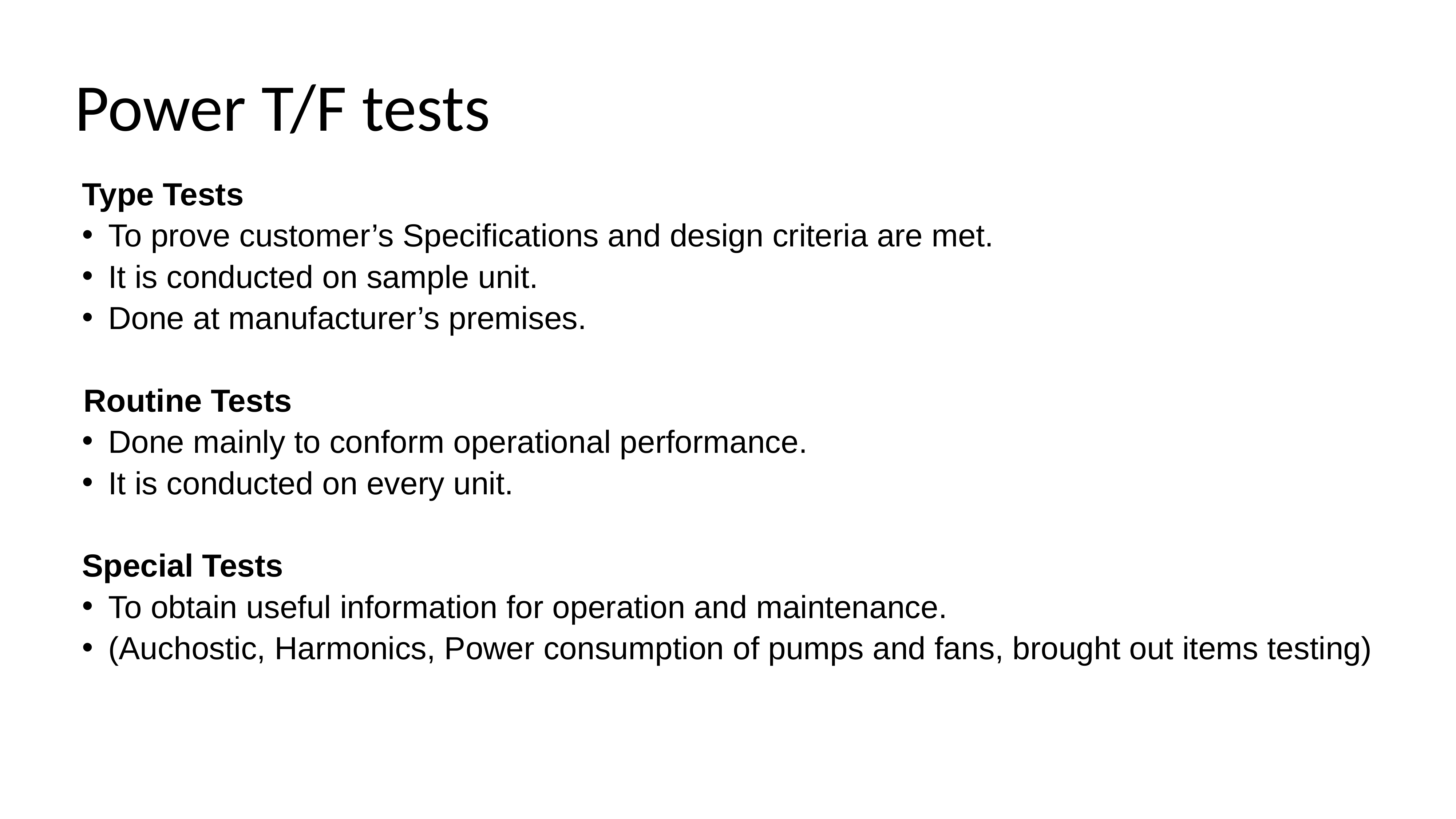

# Power T/F tests
Type Tests
To prove customer’s Specifications and design criteria are met.
It is conducted on sample unit.
Done at manufacturer’s premises.

 Routine Tests
Done mainly to conform operational performance.
It is conducted on every unit.
Special Tests
To obtain useful information for operation and maintenance.
(Auchostic, Harmonics, Power consumption of pumps and fans, brought out items testing)